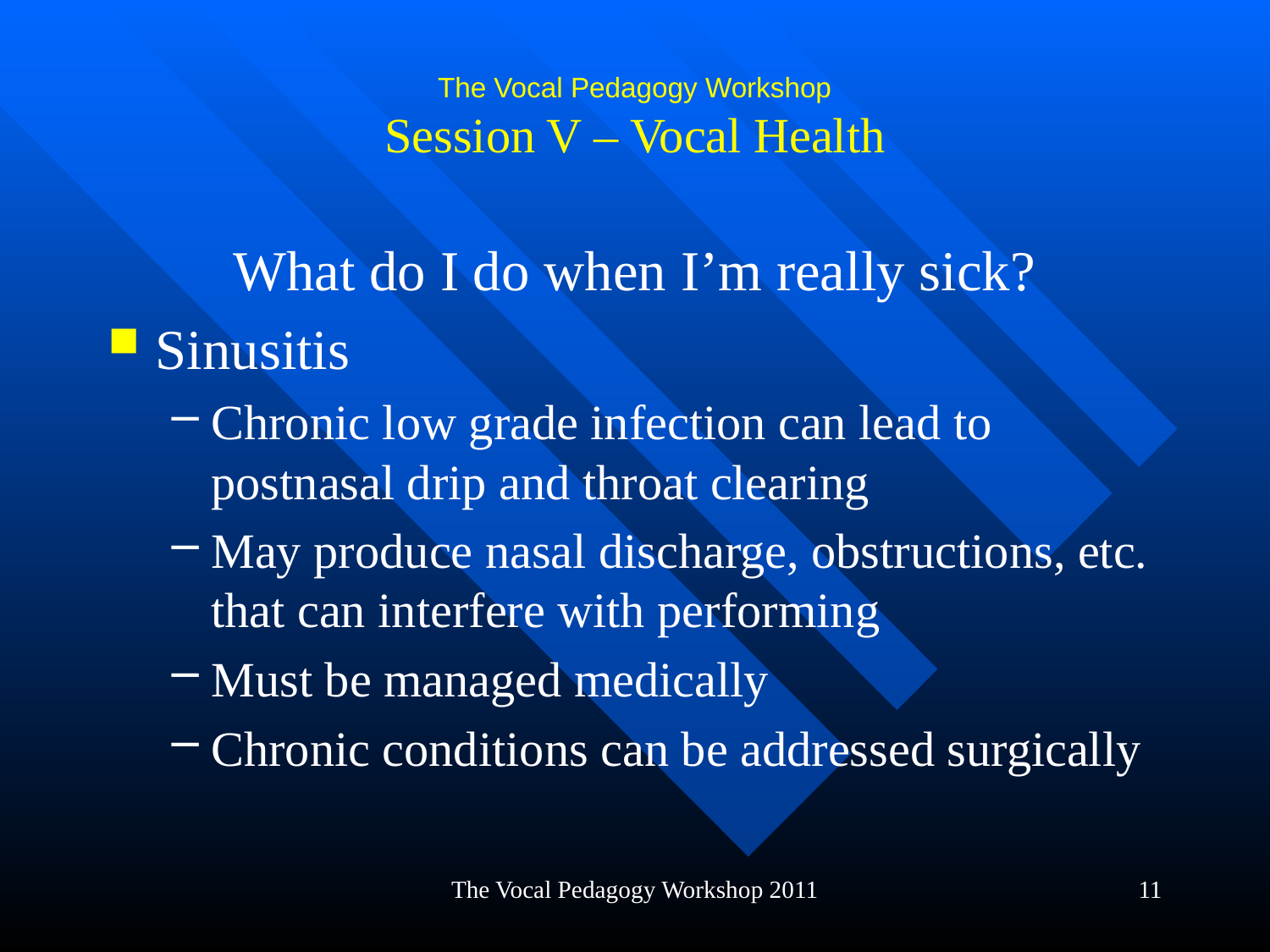

# The Vocal Pedagogy Workshop Session V – Vocal Health
What do I do when I’m really sick?
Sinusitis
Chronic low grade infection can lead to postnasal drip and throat clearing
May produce nasal discharge, obstructions, etc. that can interfere with performing
Must be managed medically
Chronic conditions can be addressed surgically
The Vocal Pedagogy Workshop 2011
11